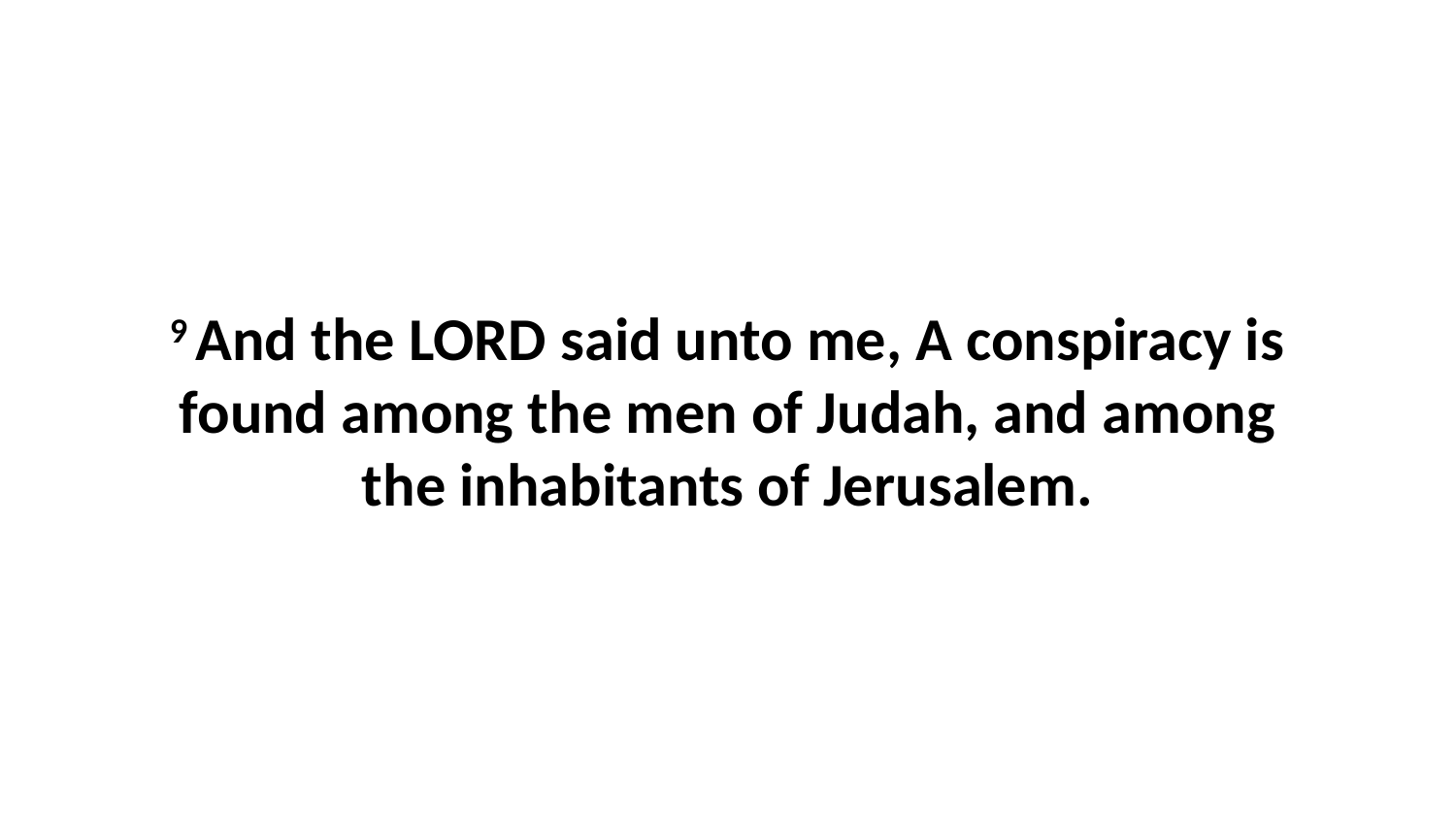

9 And the LORD said unto me, A conspiracy is found among the men of Judah, and among the inhabitants of Jerusalem.